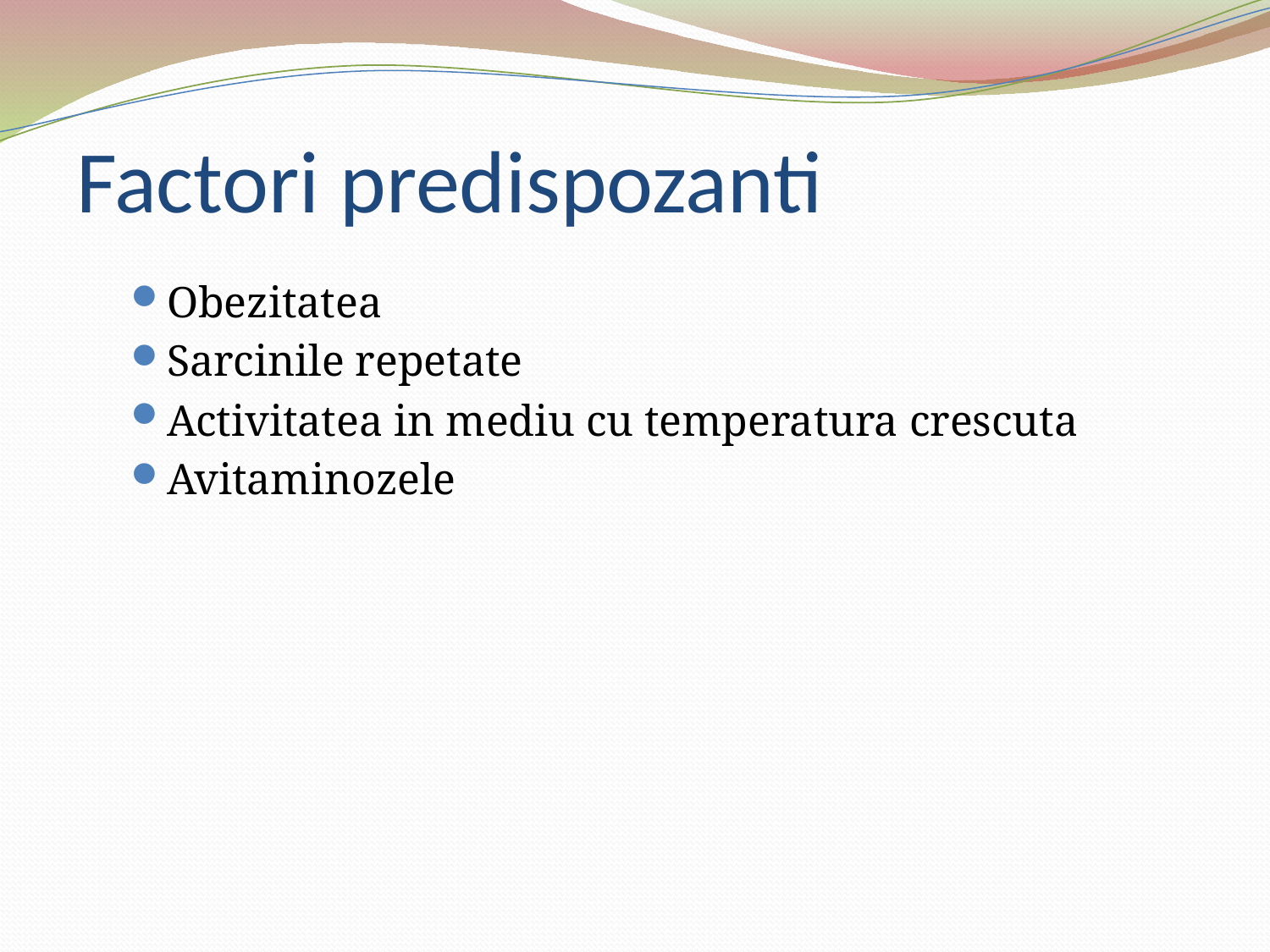

# Factori predispozanti
Obezitatea
Sarcinile repetate
Activitatea in mediu cu temperatura crescuta
Avitaminozele